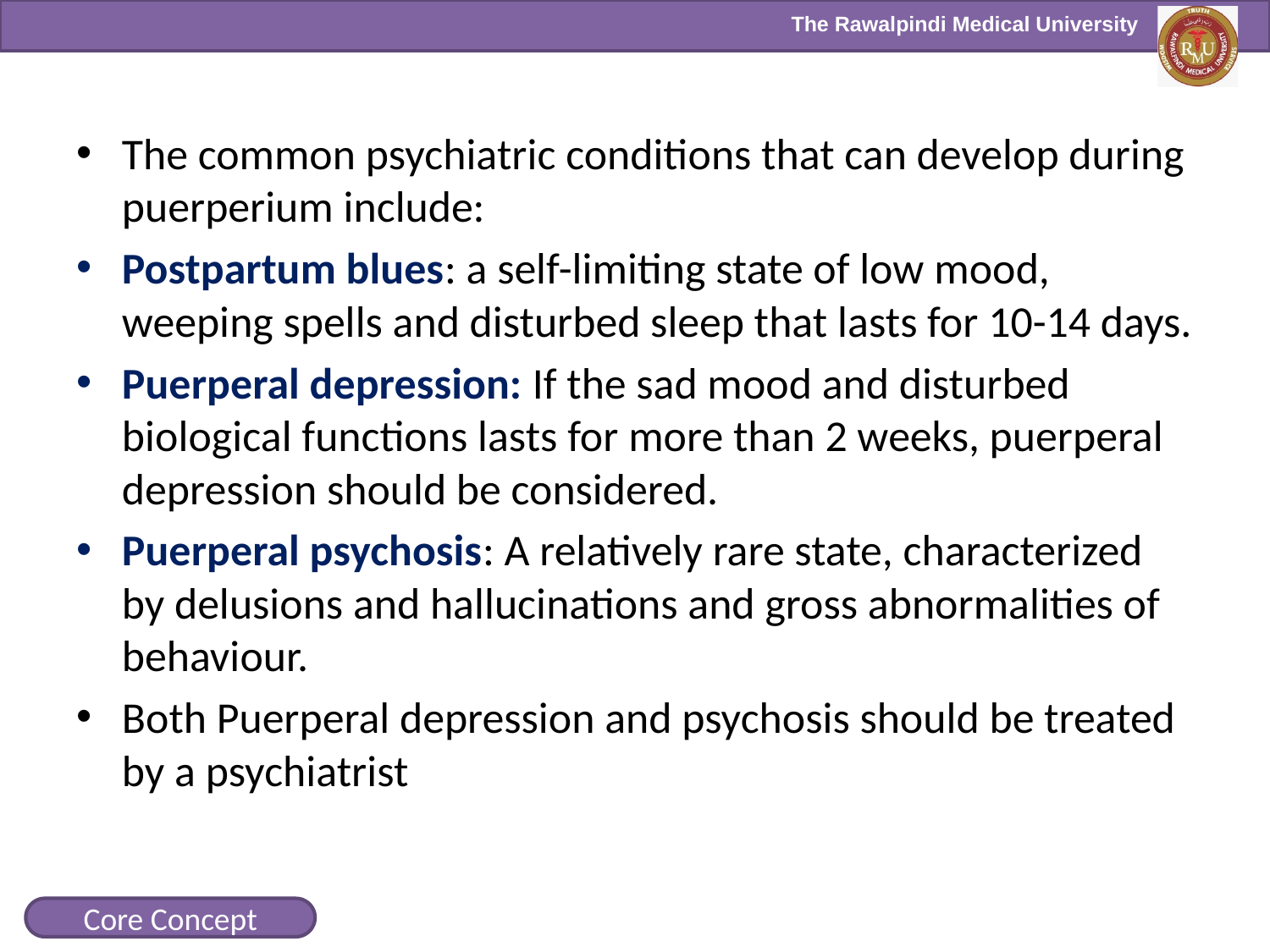

#
The common psychiatric conditions that can develop during puerperium include:
Postpartum blues: a self-limiting state of low mood, weeping spells and disturbed sleep that lasts for 10-14 days.
Puerperal depression: If the sad mood and disturbed biological functions lasts for more than 2 weeks, puerperal depression should be considered.
Puerperal psychosis: A relatively rare state, characterized by delusions and hallucinations and gross abnormalities of behaviour.
Both Puerperal depression and psychosis should be treated by a psychiatrist
Core Concept